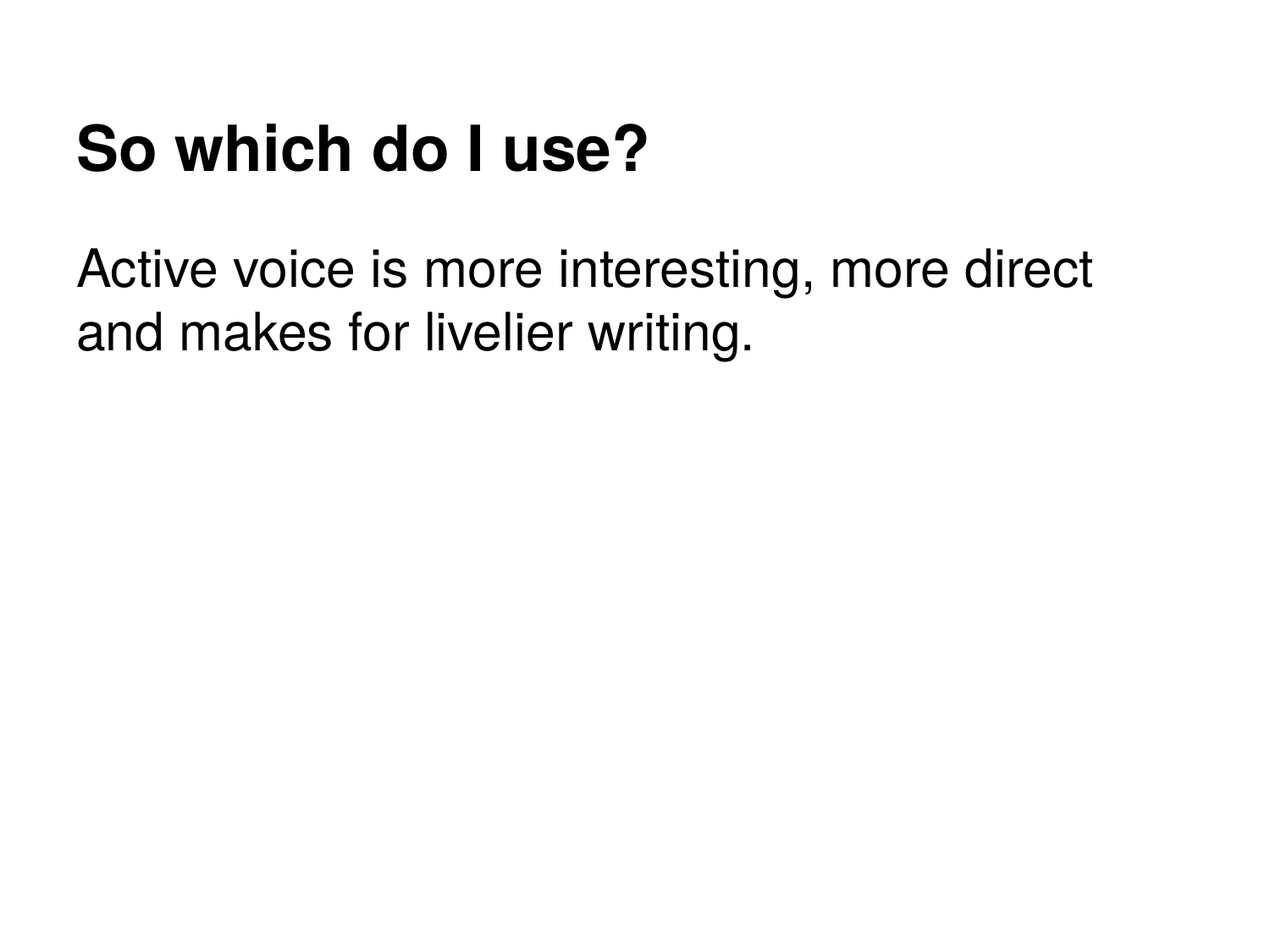

# So which do I use?
Active voice is more interesting, more direct and makes for livelier writing.